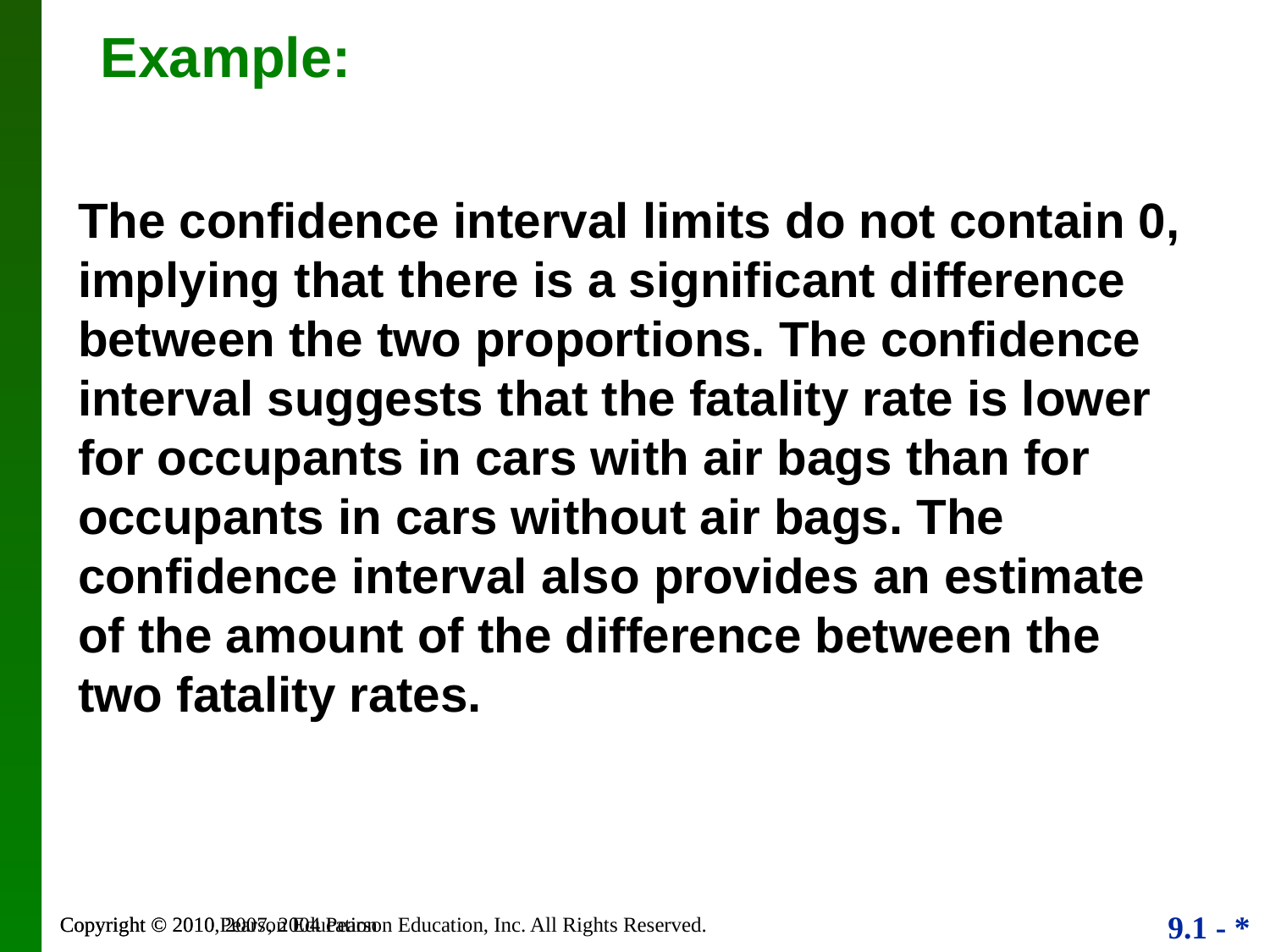

# Example:
The confidence interval limits do not contain 0, implying that there is a significant difference between the two proportions. The confidence interval suggests that the fatality rate is lower for occupants in cars with air bags than for occupants in cars without air bags. The confidence interval also provides an estimate of the amount of the difference between the two fatality rates.

Copyright © 2010, 2007, 2004 Pearson Education, Inc. All Rights Reserved.
Copyright © 2010 Pearson Education